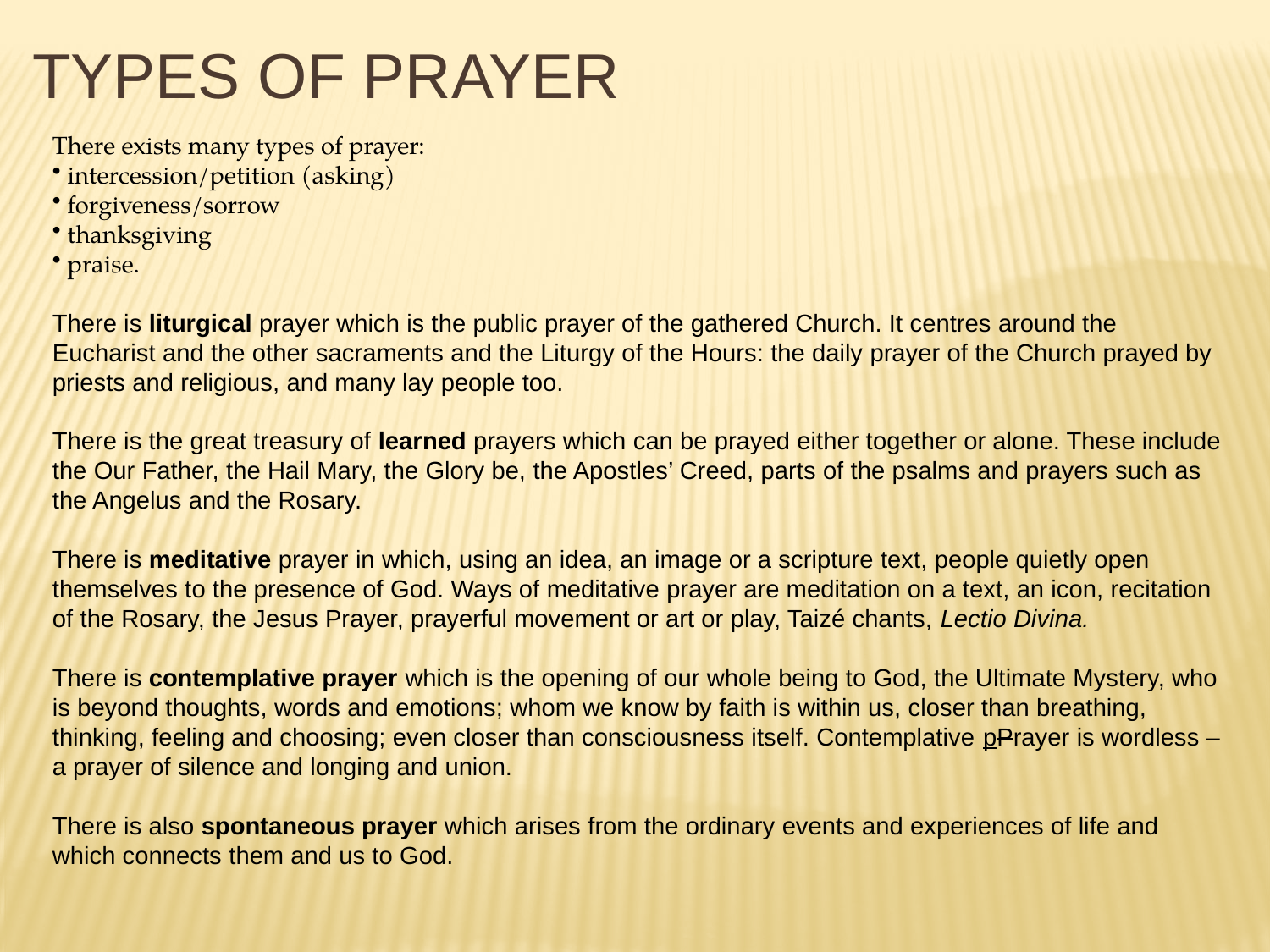

Types of Prayer
There exists many types of prayer:
 intercession/petition (asking)
 forgiveness/sorrow
 thanksgiving
 praise.

There is liturgical prayer which is the public prayer of the gathered Church. It centres around the Eucharist and the other sacraments and the Liturgy of the Hours: the daily prayer of the Church prayed by priests and religious, and many lay people too.

There is the great treasury of learned prayers which can be prayed either together or alone. These include the Our Father, the Hail Mary, the Glory be, the Apostles’ Creed, parts of the psalms and prayers such as the Angelus and the Rosary.

There is meditative prayer in which, using an idea, an image or a scripture text, people quietly open themselves to the presence of God. Ways of meditative prayer are meditation on a text, an icon, recitation of the Rosary, the Jesus Prayer, prayerful movement or art or play, Taizé chants, Lectio Divina.

There is contemplative prayer which is the opening of our whole being to God, the Ultimate Mystery, who is beyond thoughts, words and emotions; whom we know by faith is within us, closer than breathing, thinking, feeling and choosing; even closer than consciousness itself. Contemplative pPrayer is wordless – a prayer of silence and longing and union.

There is also spontaneous prayer which arises from the ordinary events and experiences of life and which connects them and us to God.